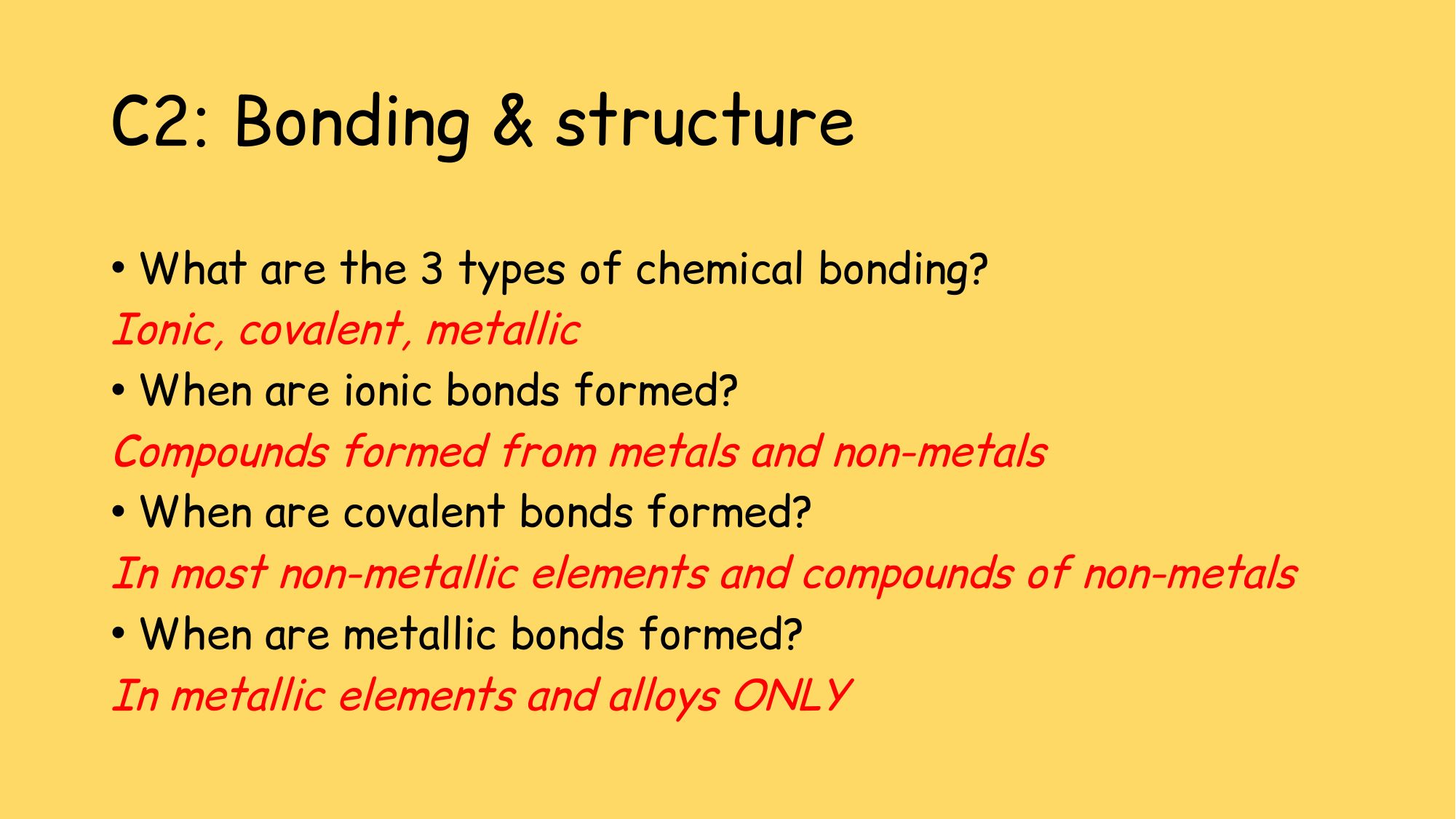

# C2: Bonding & structure
What are the 3 types of chemical bonding?
Ionic, covalent, metallic
When are ionic bonds formed?
Compounds formed from metals and non-metals
When are covalent bonds formed?
In most non-metallic elements and compounds of non-metals
When are metallic bonds formed?
In metallic elements and alloys ONLY